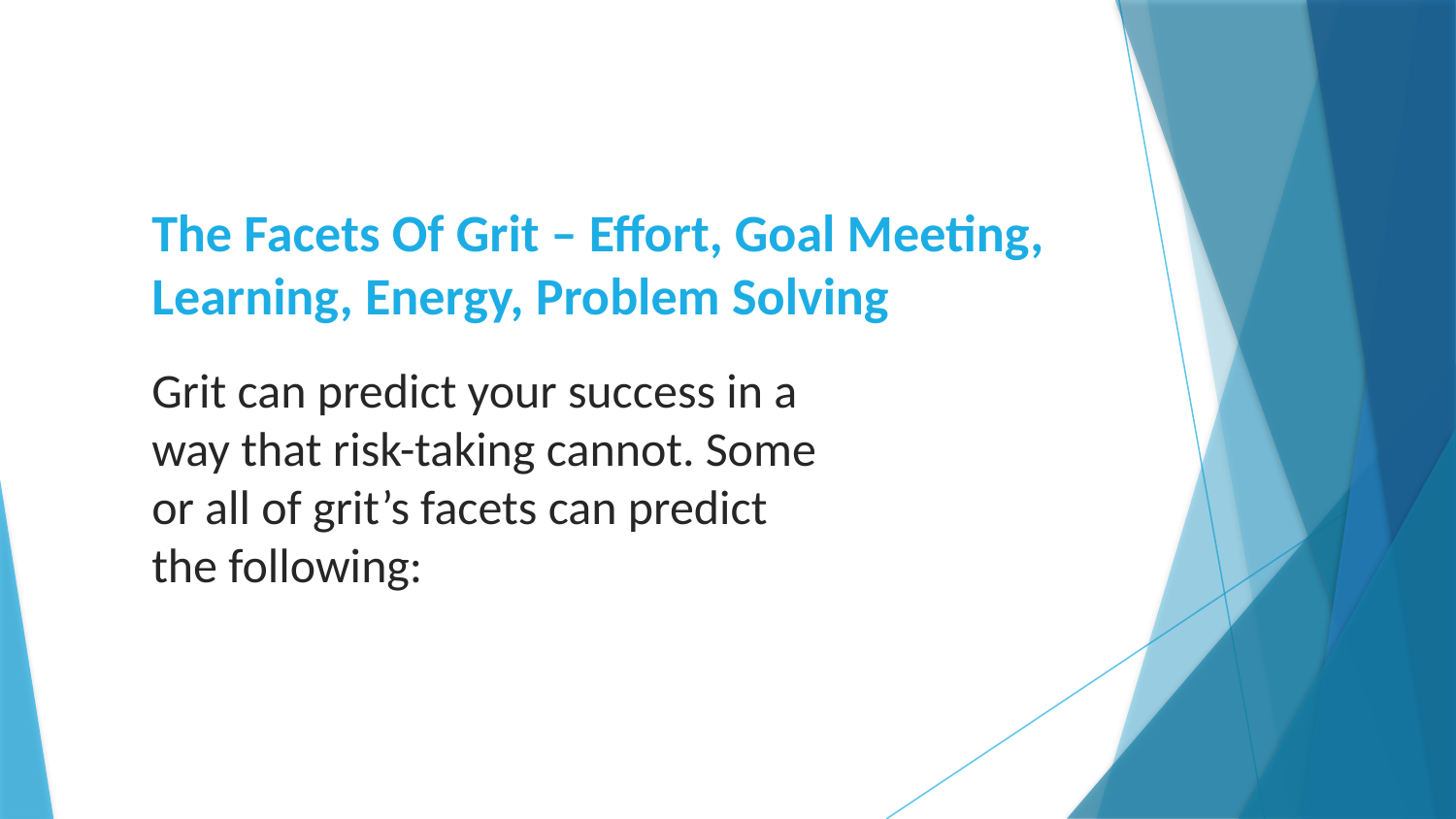

# The Facets Of Grit – Effort, Goal Meeting, Learning, Energy, Problem Solving
Grit can predict your success in a way that risk-taking cannot. Some or all of grit’s facets can predict the following: